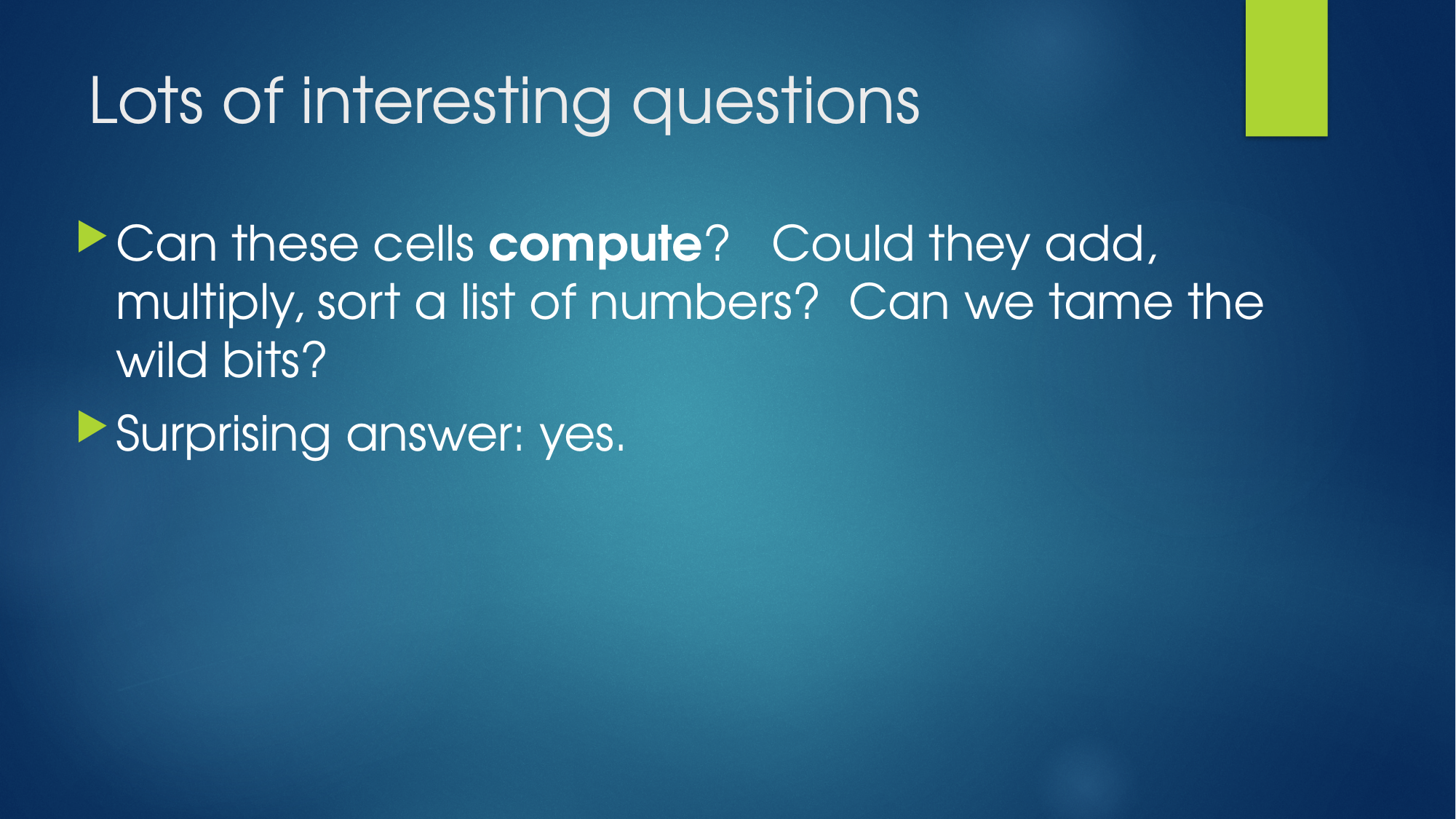

# Lots of interesting questions
Can these cells compute?   Could they add, multiply, sort a list of numbers?  Can we tame the wild bits?
Surprising answer: yes.